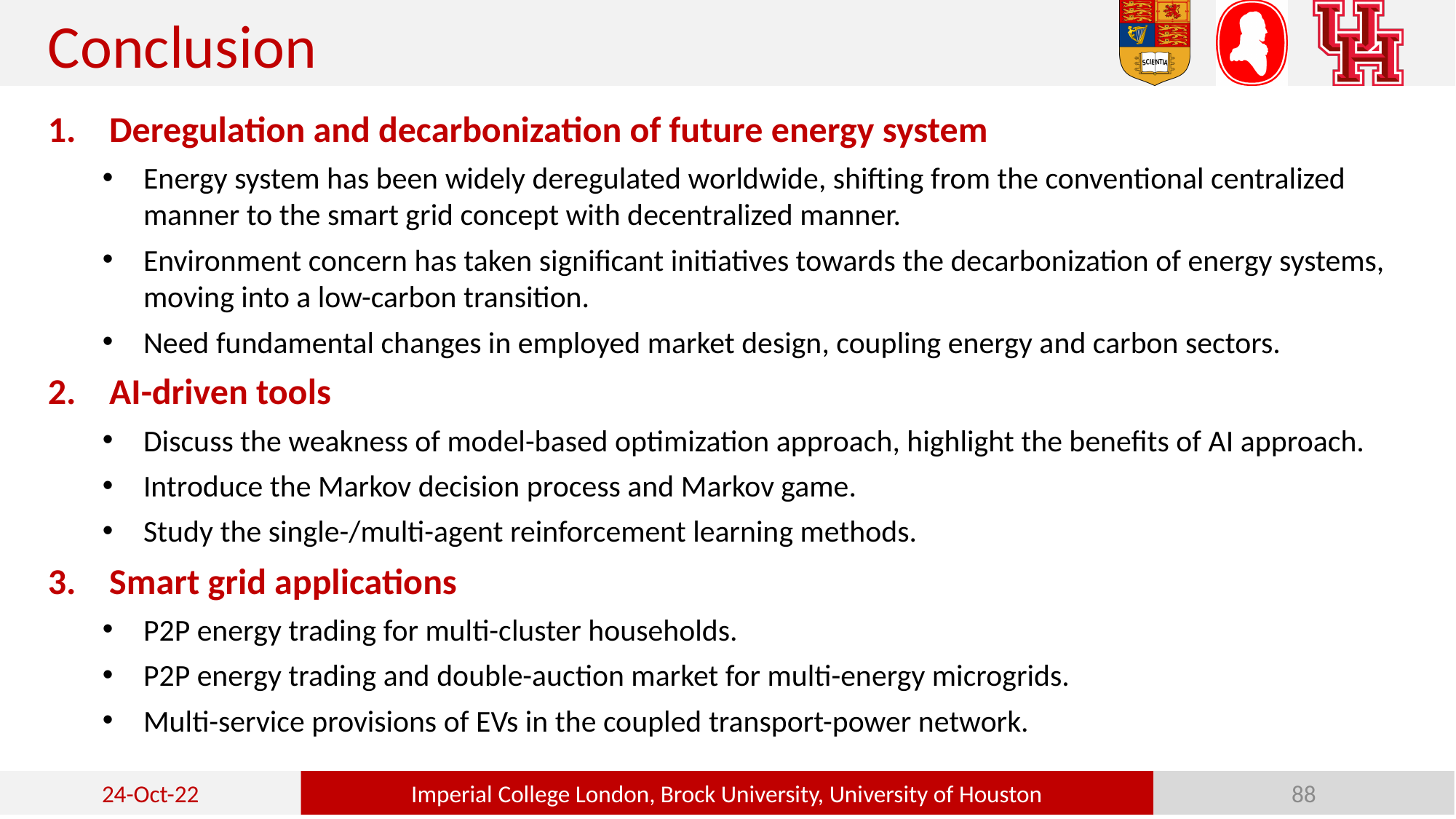

Conclusion
Deregulation and decarbonization of future energy system
Energy system has been widely deregulated worldwide, shifting from the conventional centralized manner to the smart grid concept with decentralized manner.
Environment concern has taken significant initiatives towards the decarbonization of energy systems, moving into a low-carbon transition.
Need fundamental changes in employed market design, coupling energy and carbon sectors.
AI-driven tools
Discuss the weakness of model-based optimization approach, highlight the benefits of AI approach.
Introduce the Markov decision process and Markov game.
Study the single-/multi-agent reinforcement learning methods.
Smart grid applications
P2P energy trading for multi-cluster households.
P2P energy trading and double-auction market for multi-energy microgrids.
Multi-service provisions of EVs in the coupled transport-power network.
24-Oct-22
Imperial College London, Brock University, University of Houston
88